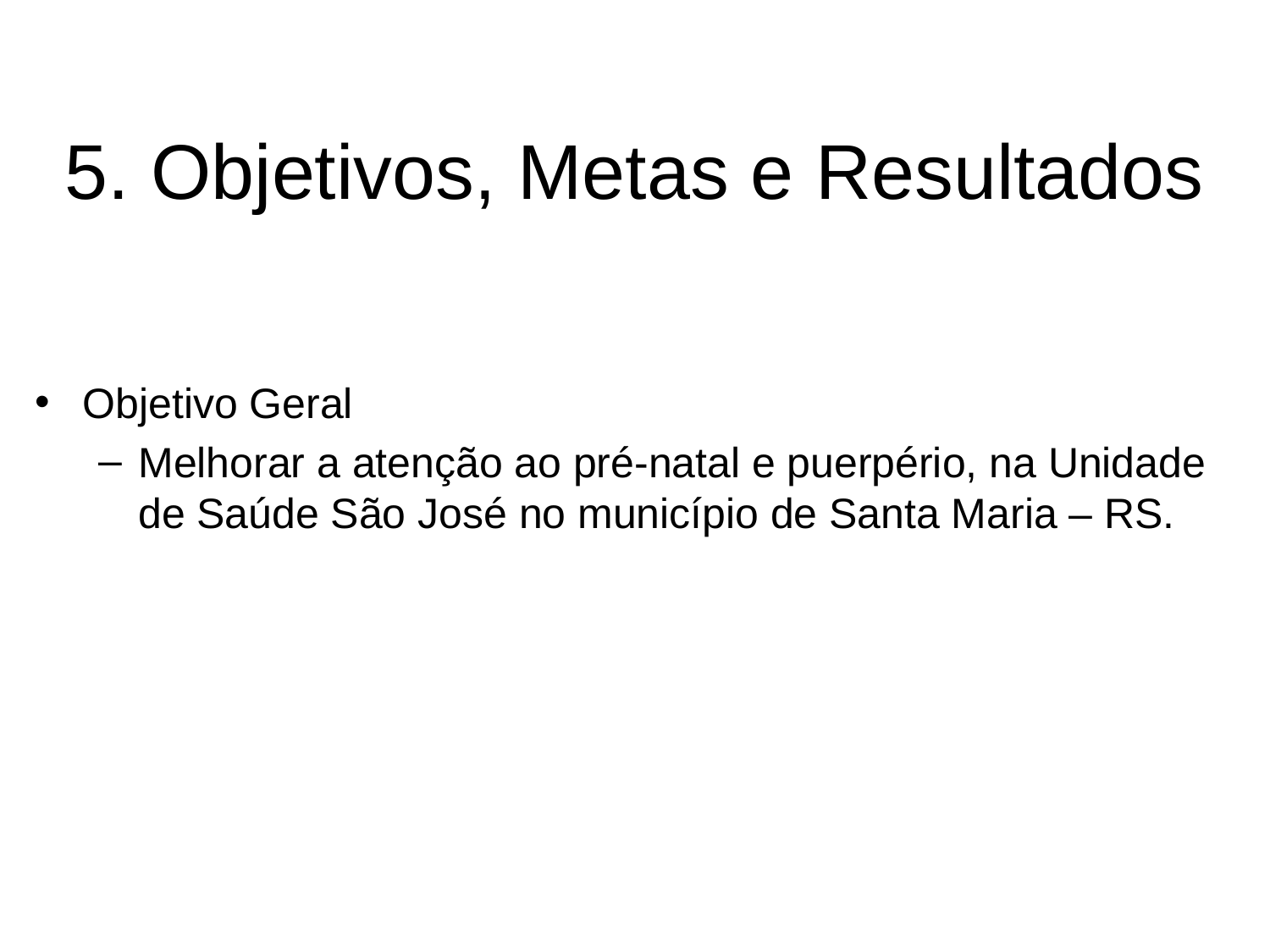

# 5. Objetivos, Metas e Resultados

Objetivo Geral
Melhorar a atenção ao pré-natal e puerpério, na Unidade de Saúde São José no município de Santa Maria – RS.